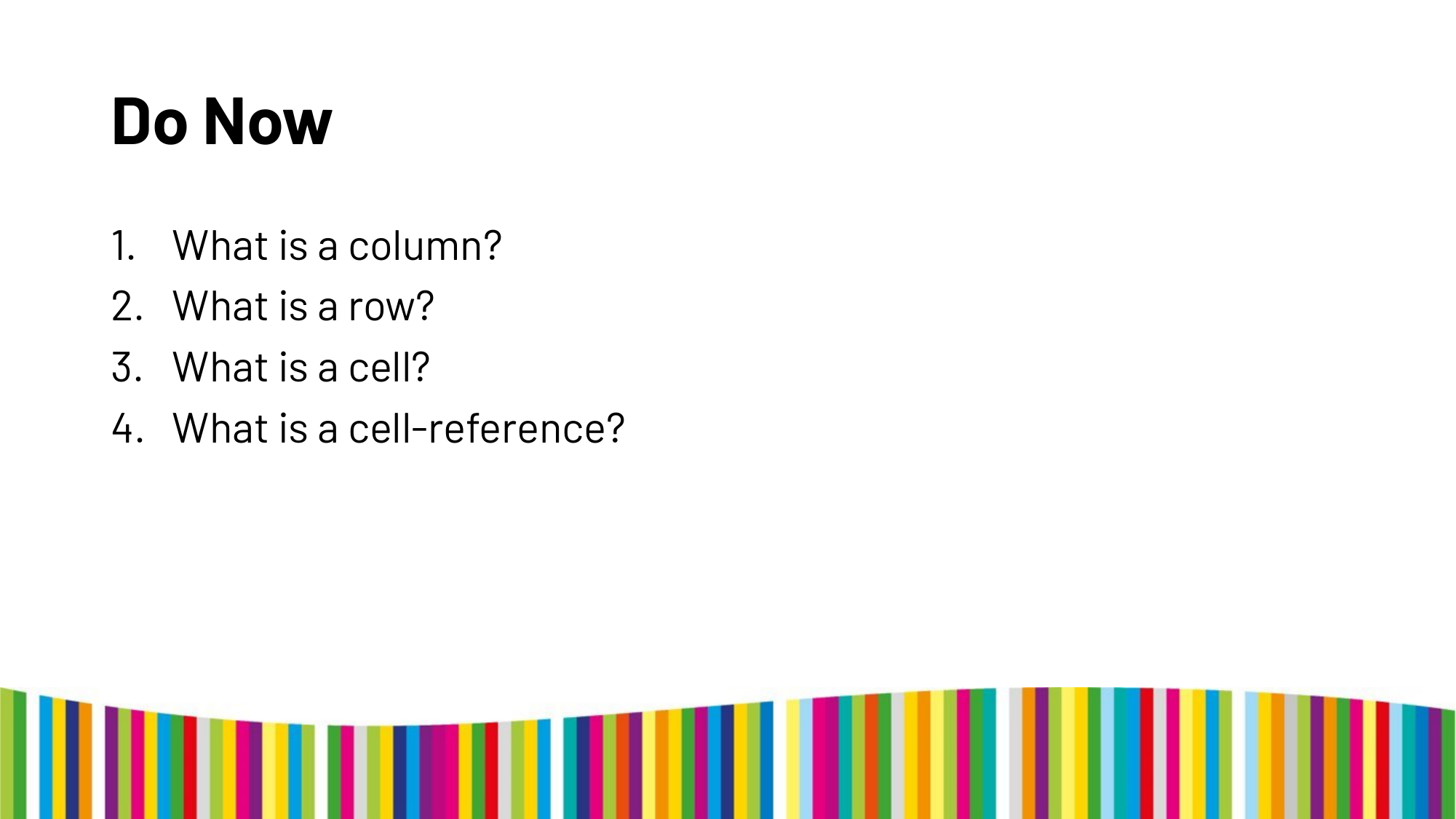

# Do Now
What is a column?
What is a row?
What is a cell?
What is a cell-reference?